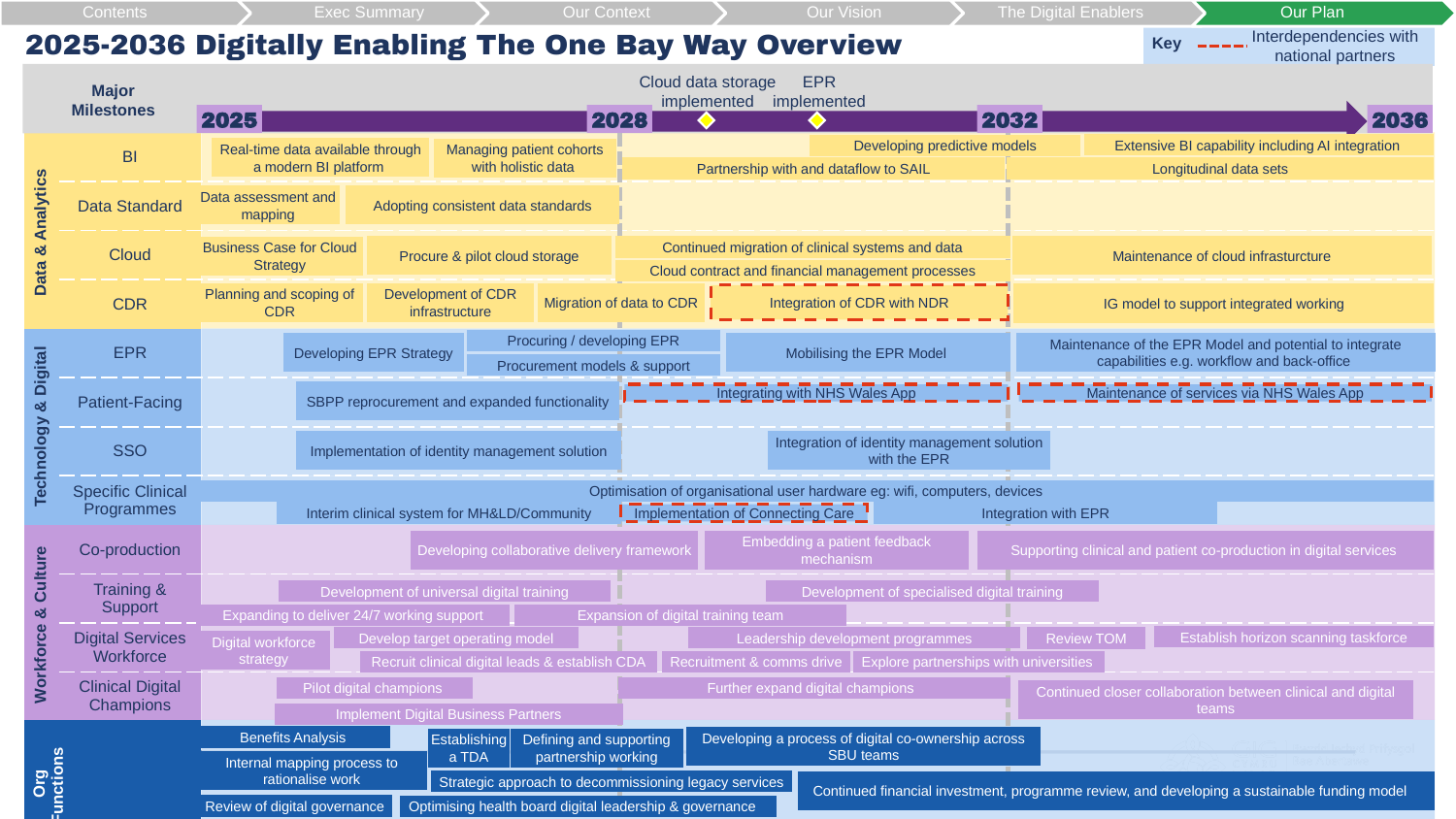

Contents
Exec Summary
Our Context
Our Vision
The Digital Enablers
Our Plan
# 2025-2036 Digitally Enabling The One Bay Way Overview
Interdependencies with national partners
Key

|  |  |  |  |  |  |
| --- | --- | --- | --- | --- | --- |
| Data & Analytics | BI |  |  |  |  |
|  | Data Standard |  |  |  |  |
|  | Cloud |  |  |  |  |
|  | CDR |  |  |  |  |
| Technology & Digital | EPR |  |  |  |  |
|  | Patient-Facing |  |  |  |  |
|  | SSO |  |  |  |  |
|  | Specific Clinical Programmes |  |  |  |  |
| Workforce & Culture | Co-production |  |  |  |  |
|  | Training & Support |  |  |  |  |
|  | Digital Services Workforce |  |  |  |  |
|  | Clinical Digital Champions |  |  |  |  |
| Org Functions |  |  |  |  |  |
Cloud data storage implemented
EPR implemented
Major
Milestones

2025
2028
2032
2036

Extensive BI capability including AI integration
Developing predictive models
Real-time data available through a modern BI platform
Managing patient cohorts with holistic data
Partnership with and dataflow to SAIL
Longitudinal data sets
Data assessment and mapping
Adopting consistent data standards
Continued migration of clinical systems and data
Procure & pilot cloud storage
Maintenance of cloud infrasturcture
Business Case for Cloud Strategy
Cloud contract and financial management processes
Planning and scoping of CDR
Development of CDR infrastructure
Migration of data to CDR
Integration of CDR with NDR
IG model to support integrated working
Procuring / developing EPR
Developing EPR Strategy
Mobilising the EPR Model
Maintenance of the EPR Model and potential to integrate capabilities e.g. workflow and back-office
Procurement models & support
SBPP reprocurement and expanded functionality
Integrating with NHS Wales App
Maintenance of services via NHS Wales App
Implementation of identity management solution
Integration of identity management solution with the EPR
Optimisation of organisational user hardware eg: wifi, computers, devices
Interim clinical system for MH&LD/Community
Implementation of Connecting Care
Integration with EPR
Developing collaborative delivery framework
Embedding a patient feedback mechanism
Supporting clinical and patient co-production in digital services
Development of universal digital training
Development of specialised digital training
Expanding to deliver 24/7 working support
Expansion of digital training team
Establish horizon scanning taskforce
Develop target operating model
Leadership development programmes
Review TOM
Digital workforce strategy
Recruit clinical digital leads & establish CDA
Recruitment & comms drive
Explore partnerships with universities
Pilot digital champions
Further expand digital champions
Continued closer collaboration between clinical and digital teams
Implement Digital Business Partners
Benefits Analysis
Developing a process of digital co-ownership across SBU teams
Establishing a TDA
Defining and supporting partnership working
Internal mapping process to rationalise work
Strategic approach to decommissioning legacy services
Continued financial investment, programme review, and developing a sustainable funding model
Review of digital governance
Optimising health board digital leadership & governance